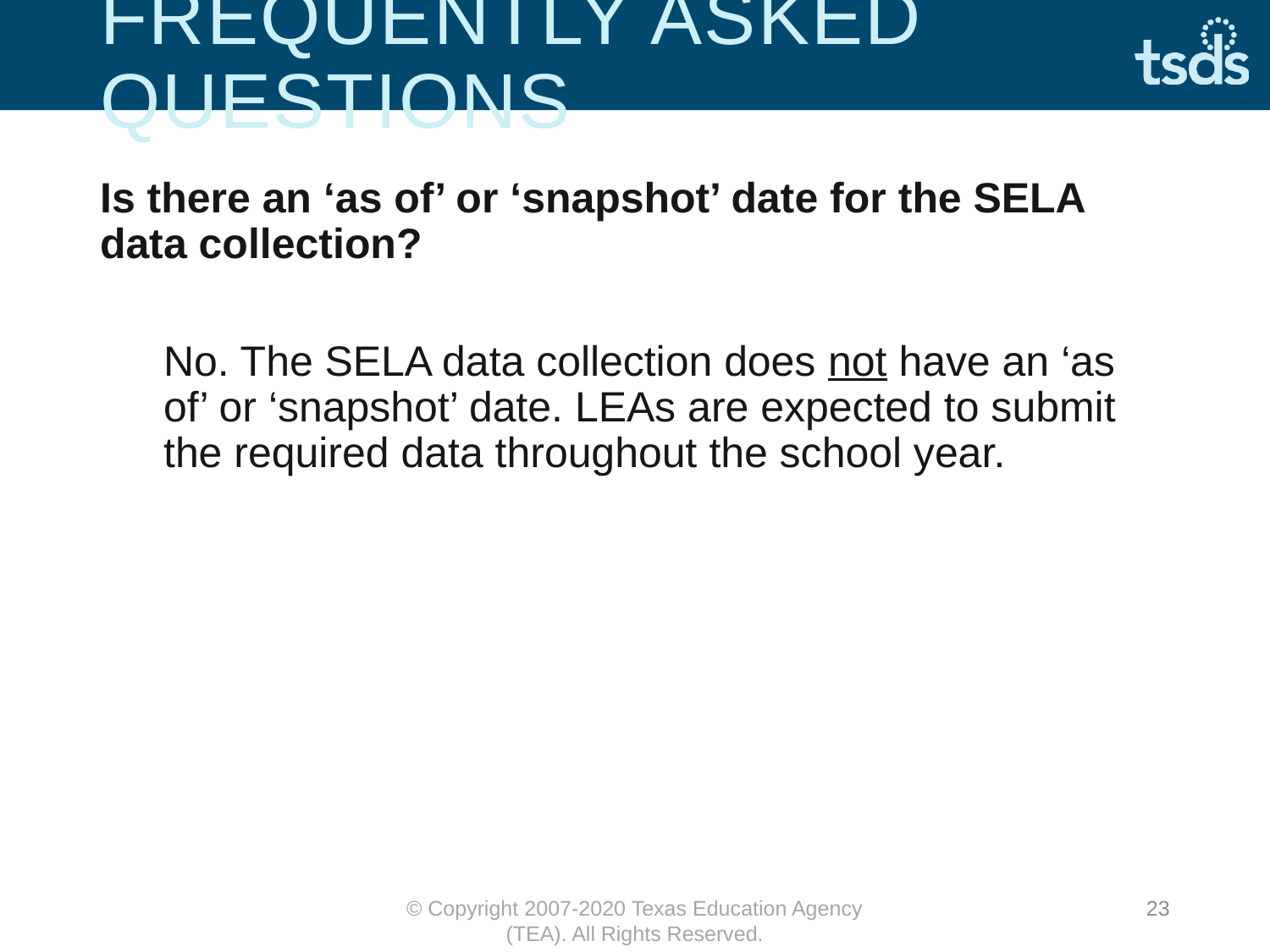

# Frequently asked questions
Is there an ‘as of’ or ‘snapshot’ date for the SELA data collection?

No. The SELA data collection does not have an ‘as of’ or ‘snapshot’ date. LEAs are expected to submit the required data throughout the school year.

23